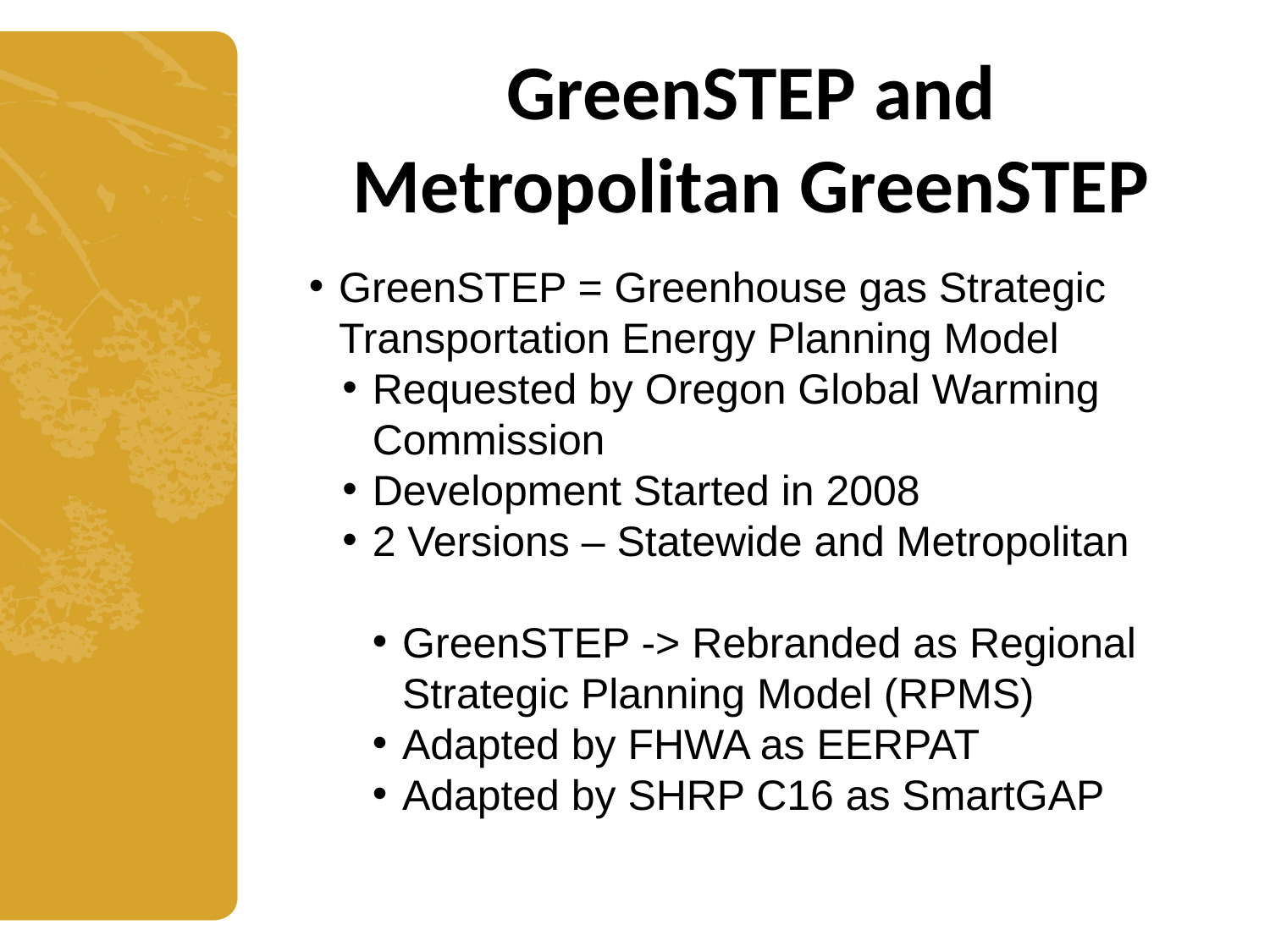

# GreenSTEP and Metropolitan GreenSTEP
GreenSTEP = Greenhouse gas Strategic Transportation Energy Planning Model
Requested by Oregon Global Warming Commission
Development Started in 2008
2 Versions – Statewide and Metropolitan

GreenSTEP -> Rebranded as Regional Strategic Planning Model (RPMS)
Adapted by FHWA as EERPAT
Adapted by SHRP C16 as SmartGAP